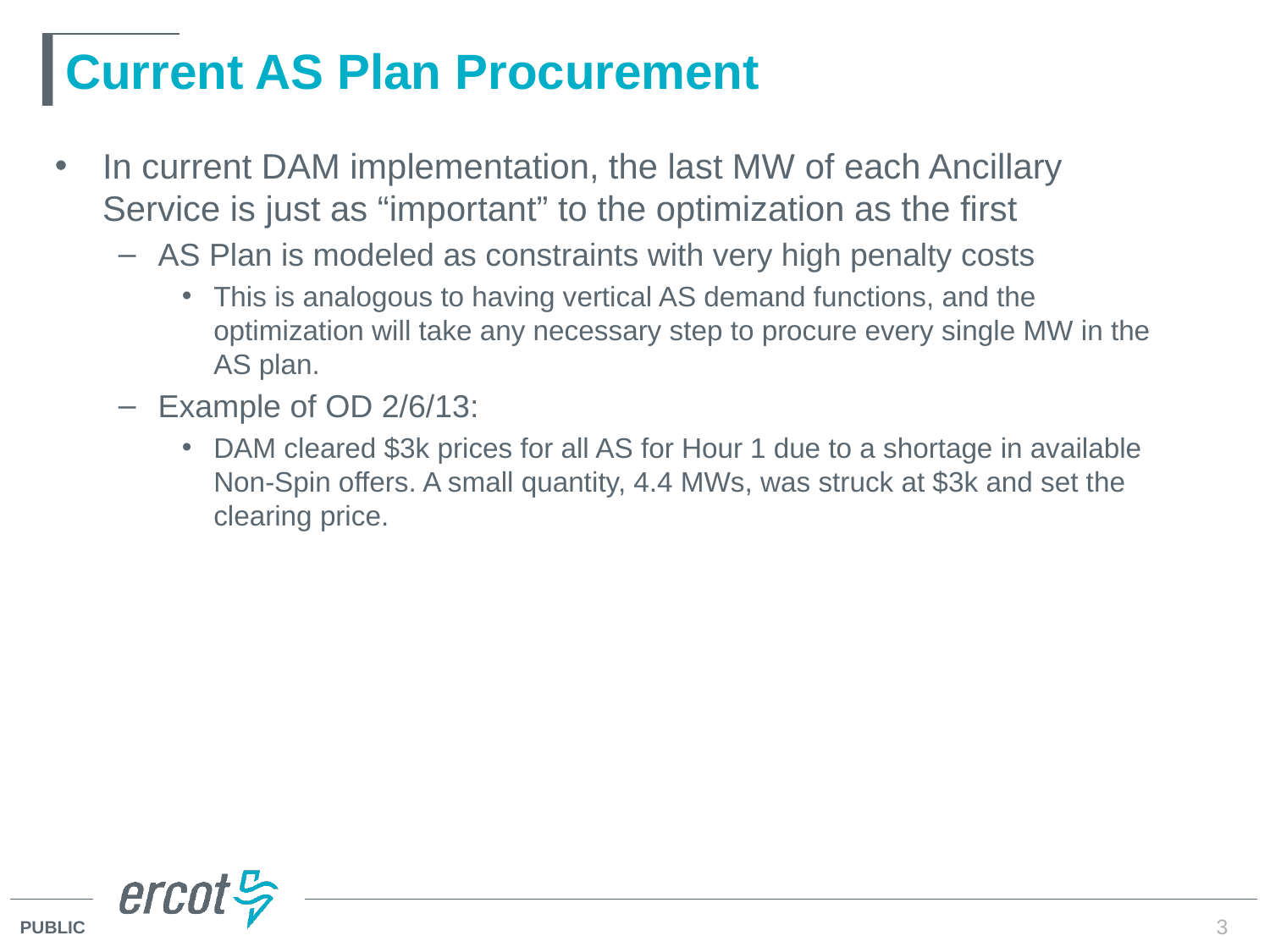

# Current AS Plan Procurement
In current DAM implementation, the last MW of each Ancillary Service is just as “important” to the optimization as the first
AS Plan is modeled as constraints with very high penalty costs
This is analogous to having vertical AS demand functions, and the optimization will take any necessary step to procure every single MW in the AS plan.
Example of OD 2/6/13:
DAM cleared $3k prices for all AS for Hour 1 due to a shortage in available Non-Spin offers. A small quantity, 4.4 MWs, was struck at $3k and set the clearing price.
3